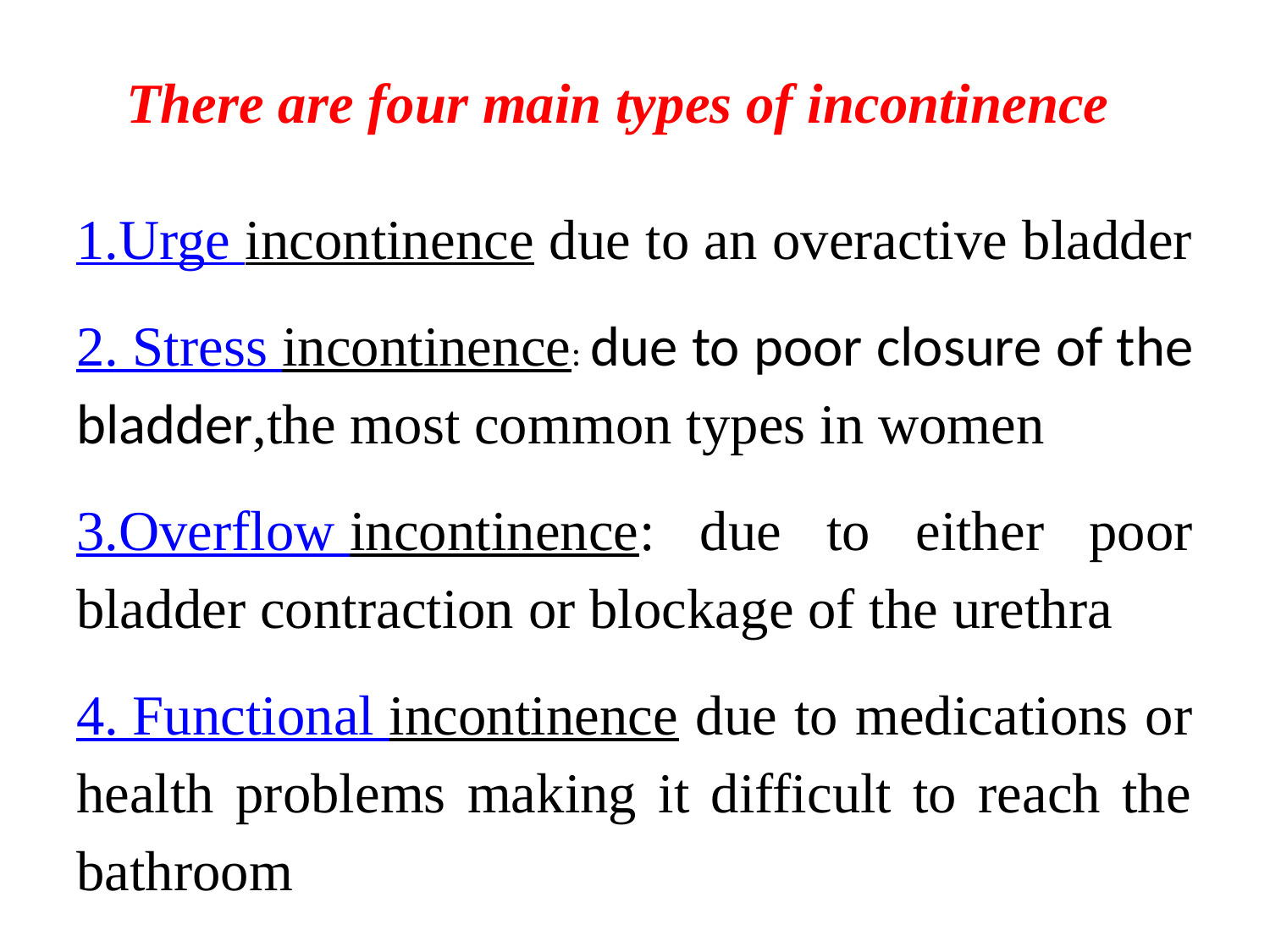

# There are four main types of incontinence
1.Urge incontinence due to an overactive bladder
2. Stress incontinence: due to poor closure of the bladder,the most common types in women
3.Overflow incontinence: due to either poor bladder contraction or blockage of the urethra
4. Functional incontinence due to medications or health problems making it difficult to reach the bathroom